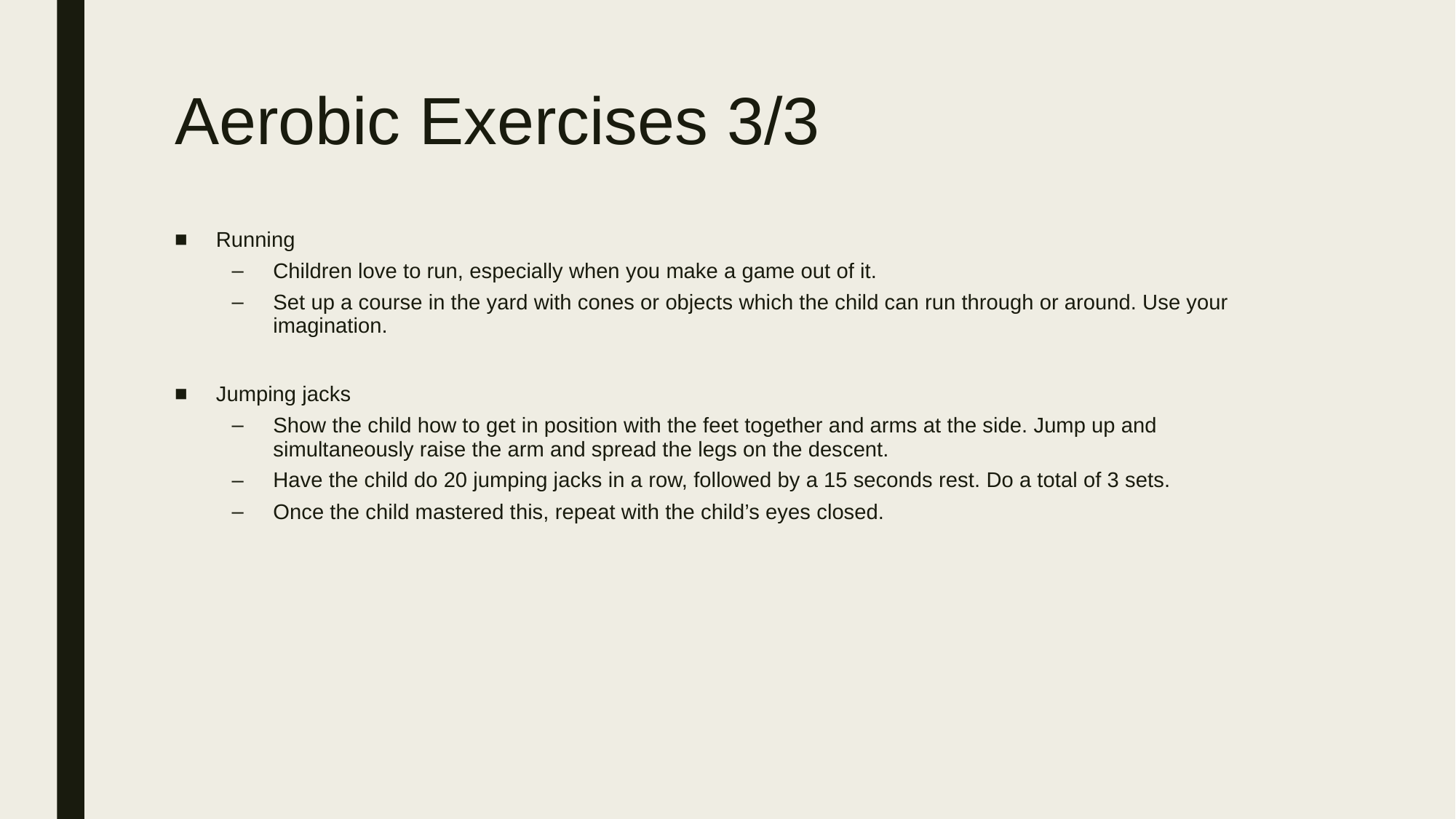

# Aerobic Exercises 3/3
Running
Children love to run, especially when you make a game out of it.
Set up a course in the yard with cones or objects which the child can run through or around. Use your imagination.

Jumping jacks
Show the child how to get in position with the feet together and arms at the side. Jump up and simultaneously raise the arm and spread the legs on the descent.
Have the child do 20 jumping jacks in a row, followed by a 15 seconds rest. Do a total of 3 sets.
Once the child mastered this, repeat with the child’s eyes closed.